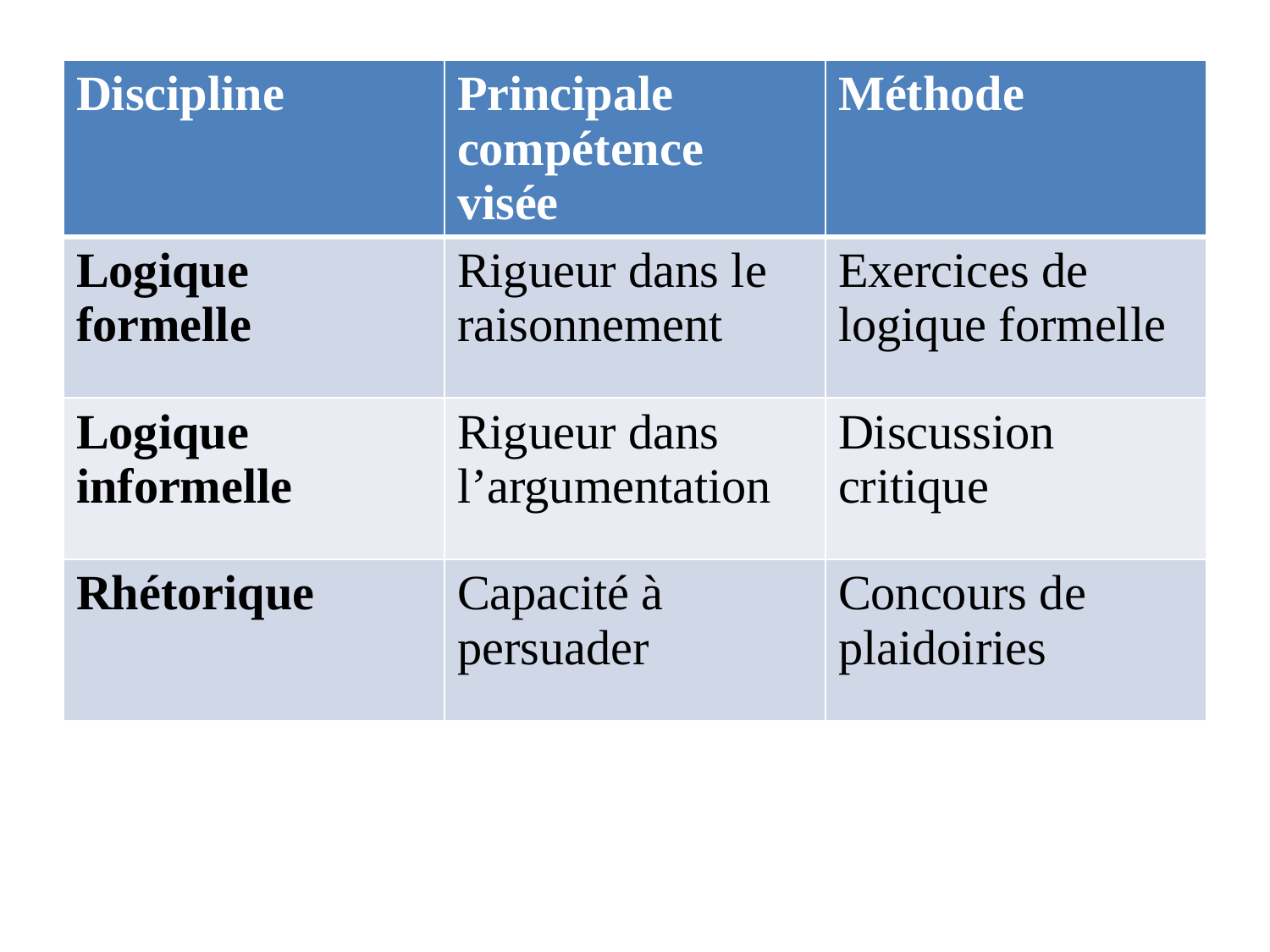

| Discipline | Principale compétence visée | Méthode |
| --- | --- | --- |
| Logique formelle | Rigueur dans le raisonnement | Exercices de logique formelle |
| Logique informelle | Rigueur dans l’argumentation | Discussion critique |
| Rhétorique | Capacité à persuader | Concours de plaidoiries |